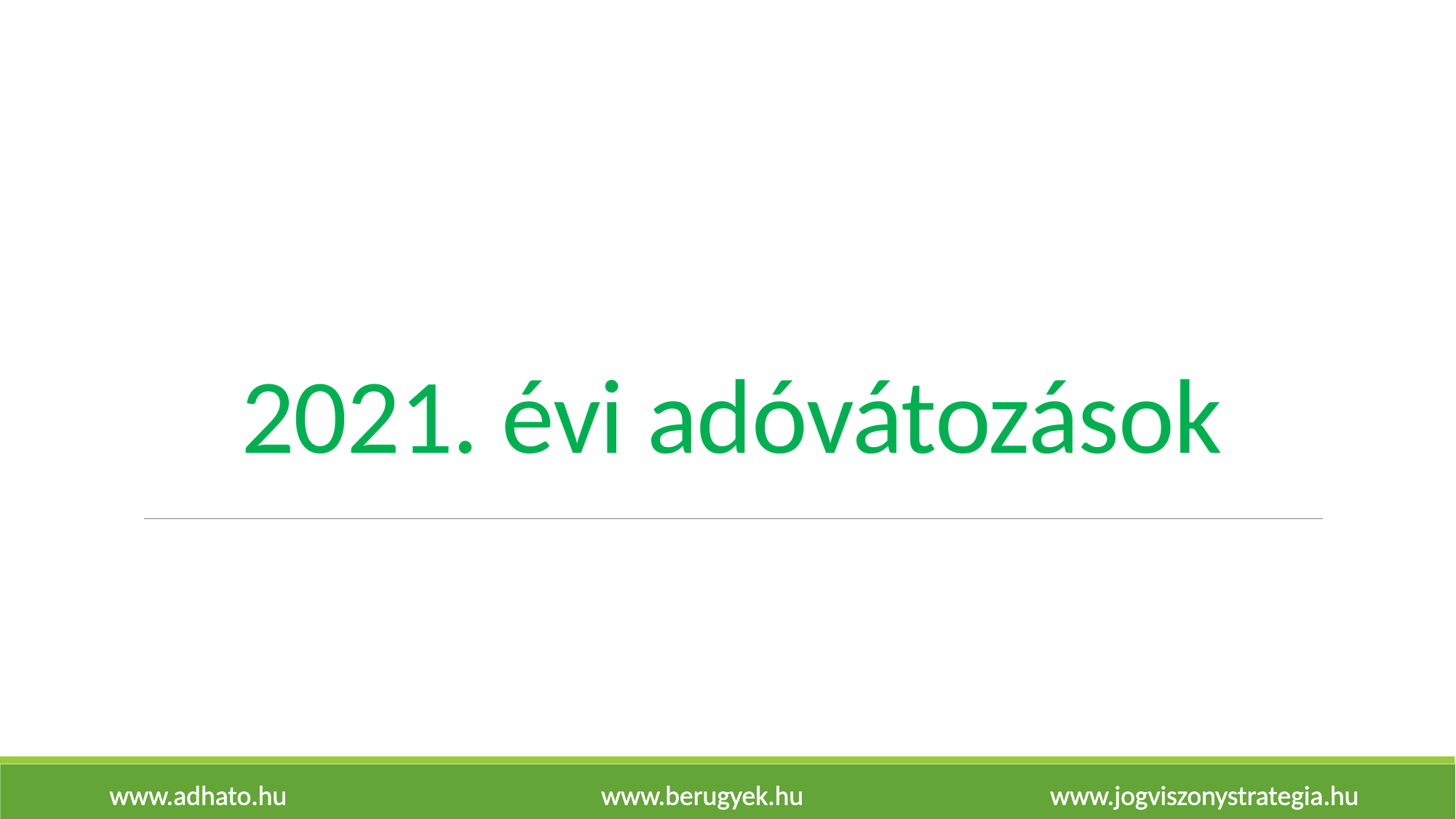

# 2021. évi adóvátozások

www.adhato.hu                                                   www.berugyek.hu                                        www.jogviszonystrategia.hu